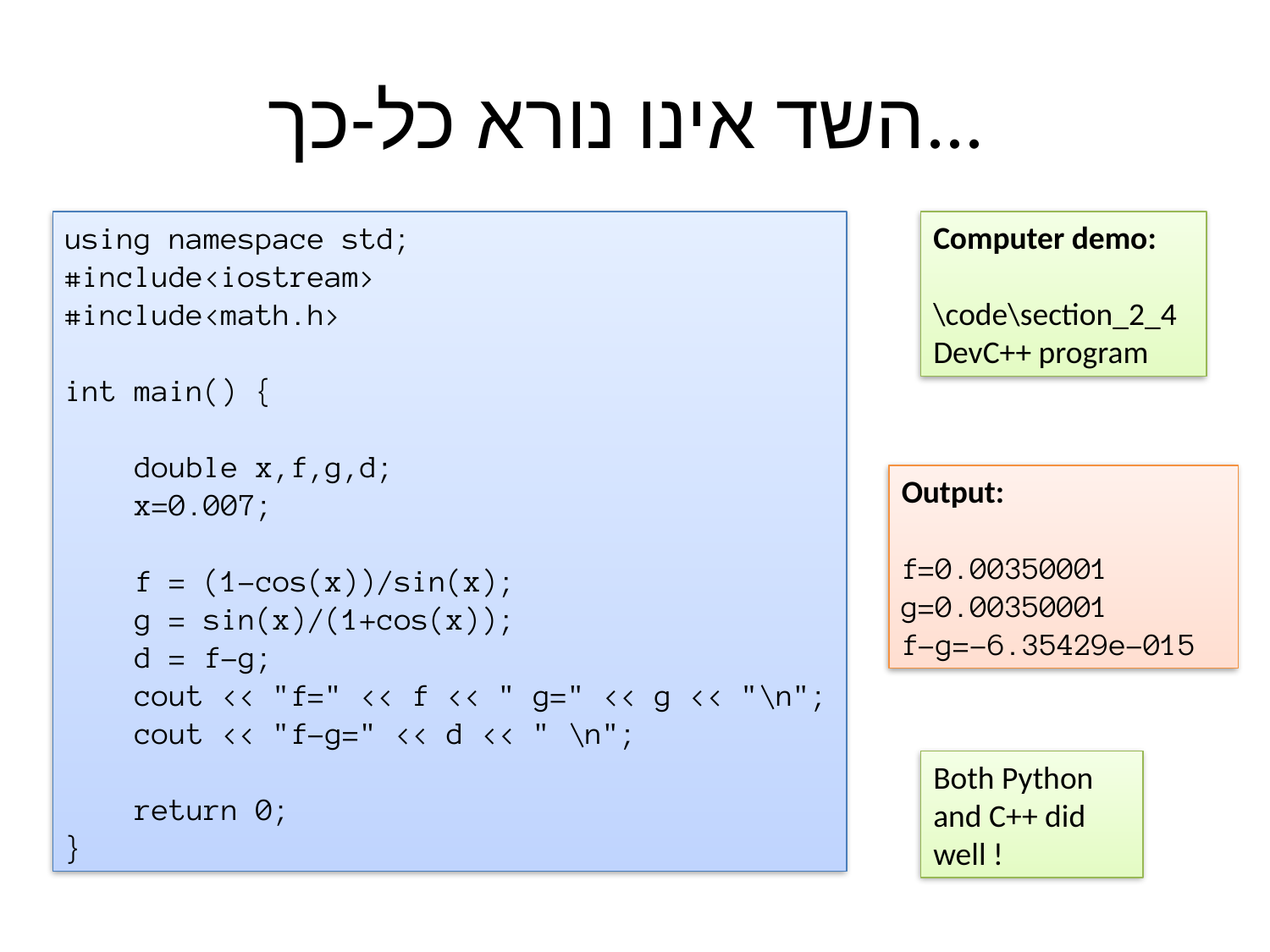

# השד אינו נורא כל-כך...
using namespace std;
#include<iostream>
#include<math.h>

int main() {

    double x,f,g,d;
    x=0.007;

    f = (1-cos(x))/sin(x);
    g = sin(x)/(1+cos(x));
    d = f-g;
    cout << "f=" << f << " g=" << g << "\n";
    cout << "f-g=" << d << " \n";

    return 0;
}
Computer demo:

\code\section_2_4
DevC++ program
Output:

f=0.00350001 g=0.00350001
f-g=-6.35429e-015
Both Python and C++ did well !